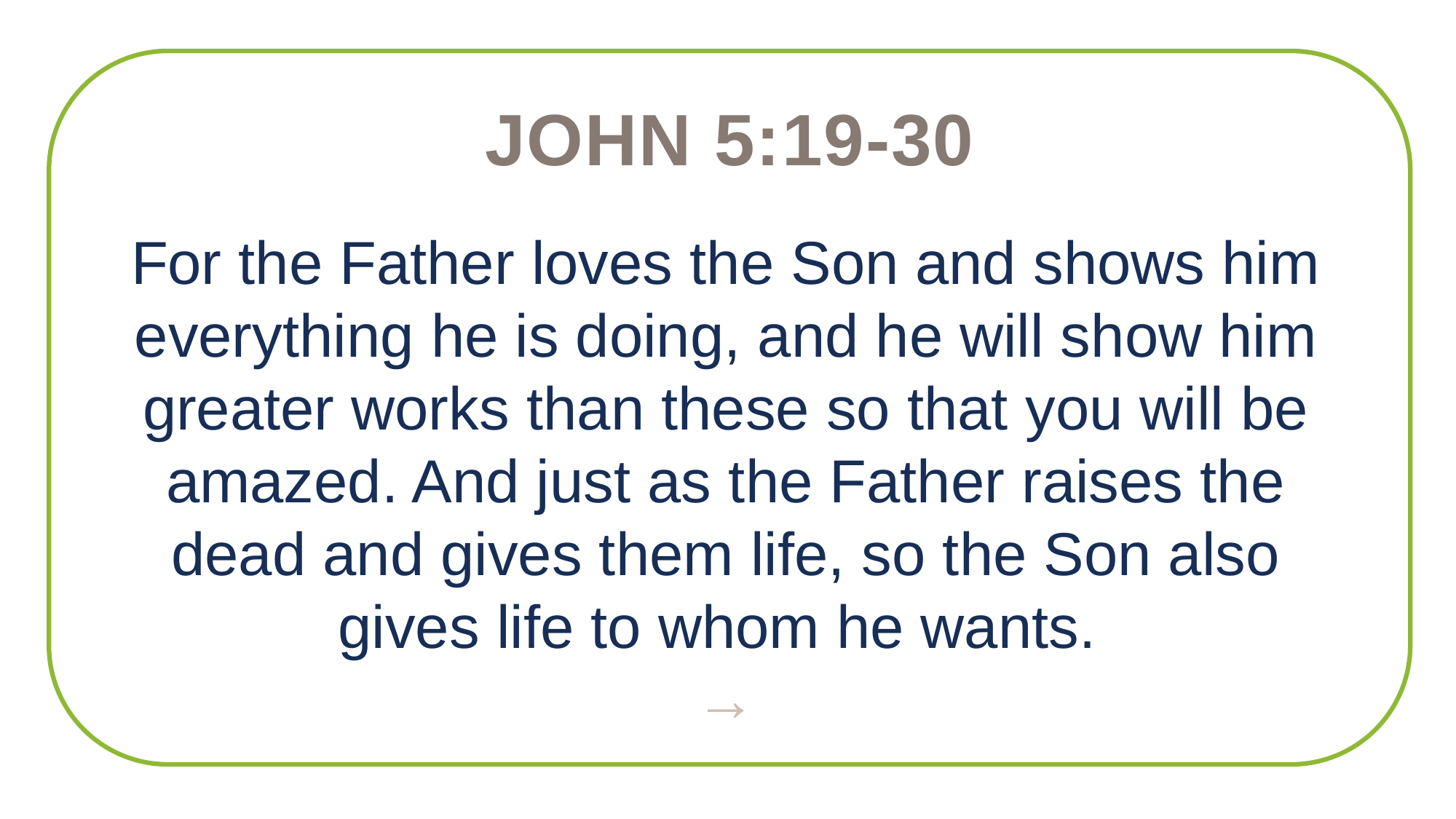

John 5:19-30
For the Father loves the Son and shows him everything he is doing, and he will show him greater works than these so that you will be amazed. And just as the Father raises the dead and gives them life, so the Son also gives life to whom he wants.
→